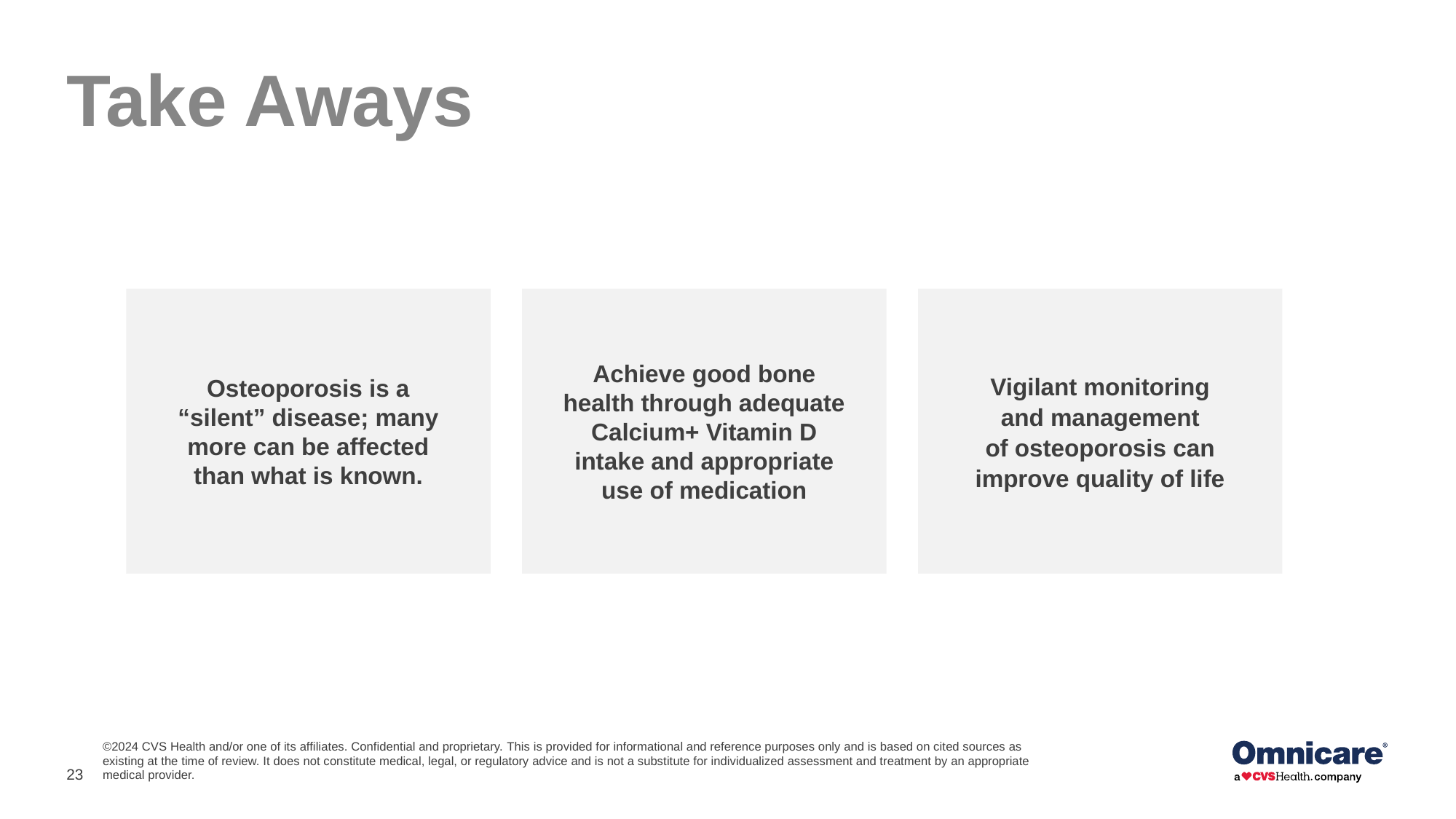

# Take Aways
Achieve good bone health through adequate Calcium+ Vitamin D intake and appropriate use of medication
Vigilant monitoring
 and management
of osteoporosis can improve quality of life
Osteoporosis is a
“silent” disease; many more can be affected than what is known.